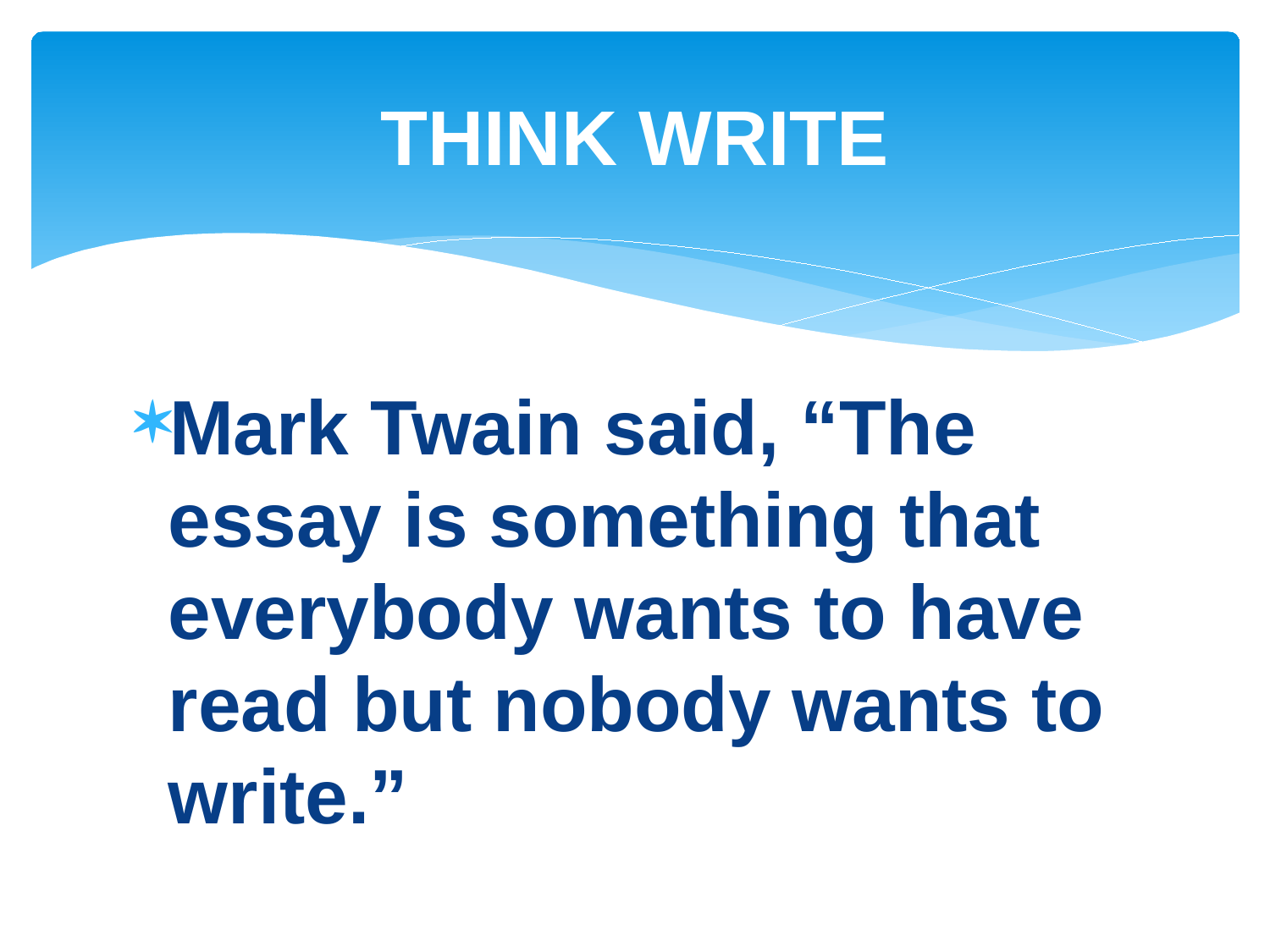

# THINK WRITE
Mark Twain said, “The essay is something that  everybody wants to have read but nobody wants to write.”